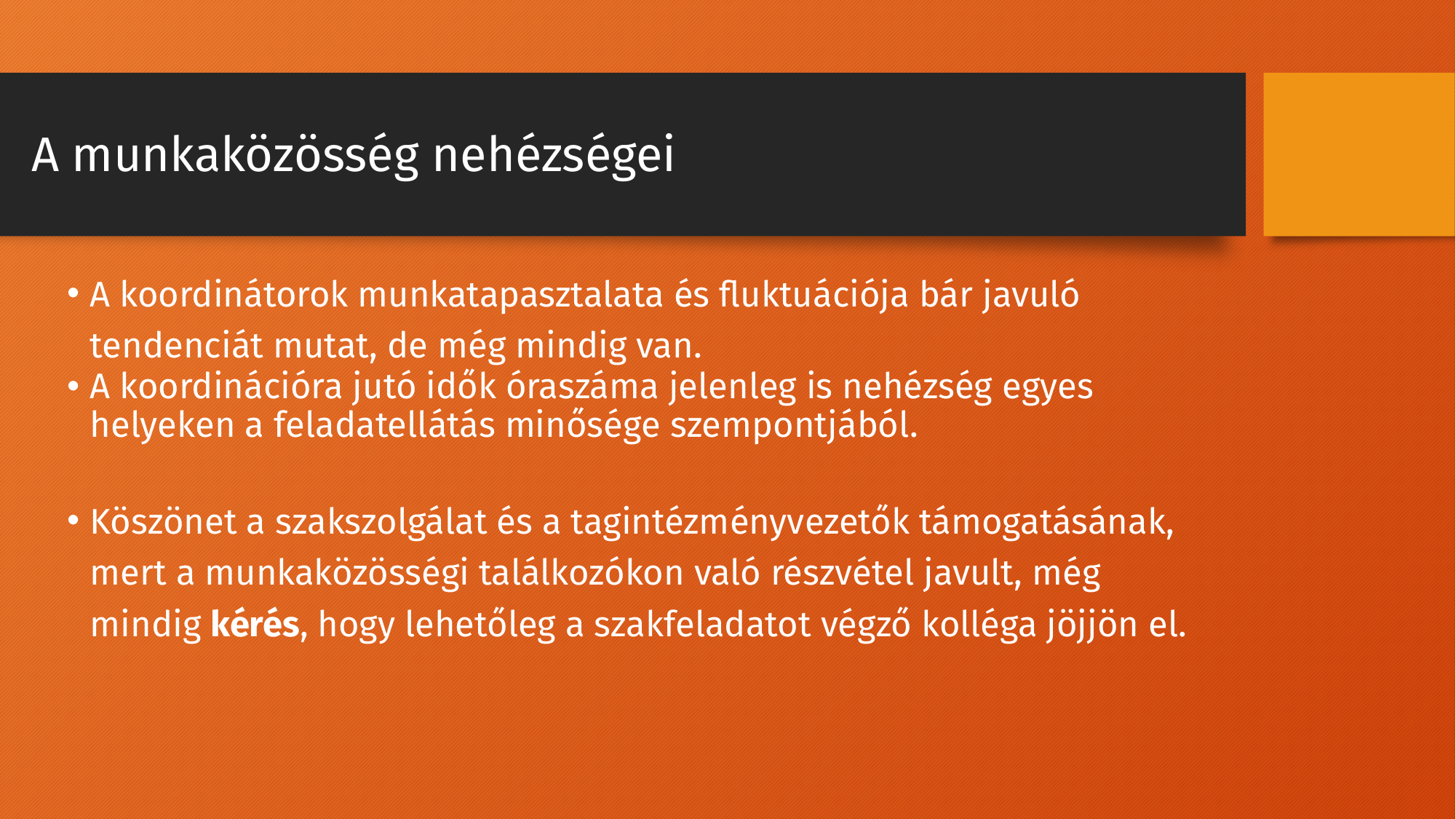

# A munkaközösség nehézségei
A koordinátorok munkatapasztalata és fluktuációja bár javuló tendenciát mutat, de még mindig van.
A koordinációra jutó idők óraszáma jelenleg is nehézség egyes helyeken a feladatellátás minősége szempontjából.

Köszönet a szakszolgálat és a tagintézményvezetők támogatásának, mert a munkaközösségi találkozókon való részvétel javult, még mindig kérés, hogy lehetőleg a szakfeladatot végző kolléga jöjjön el.